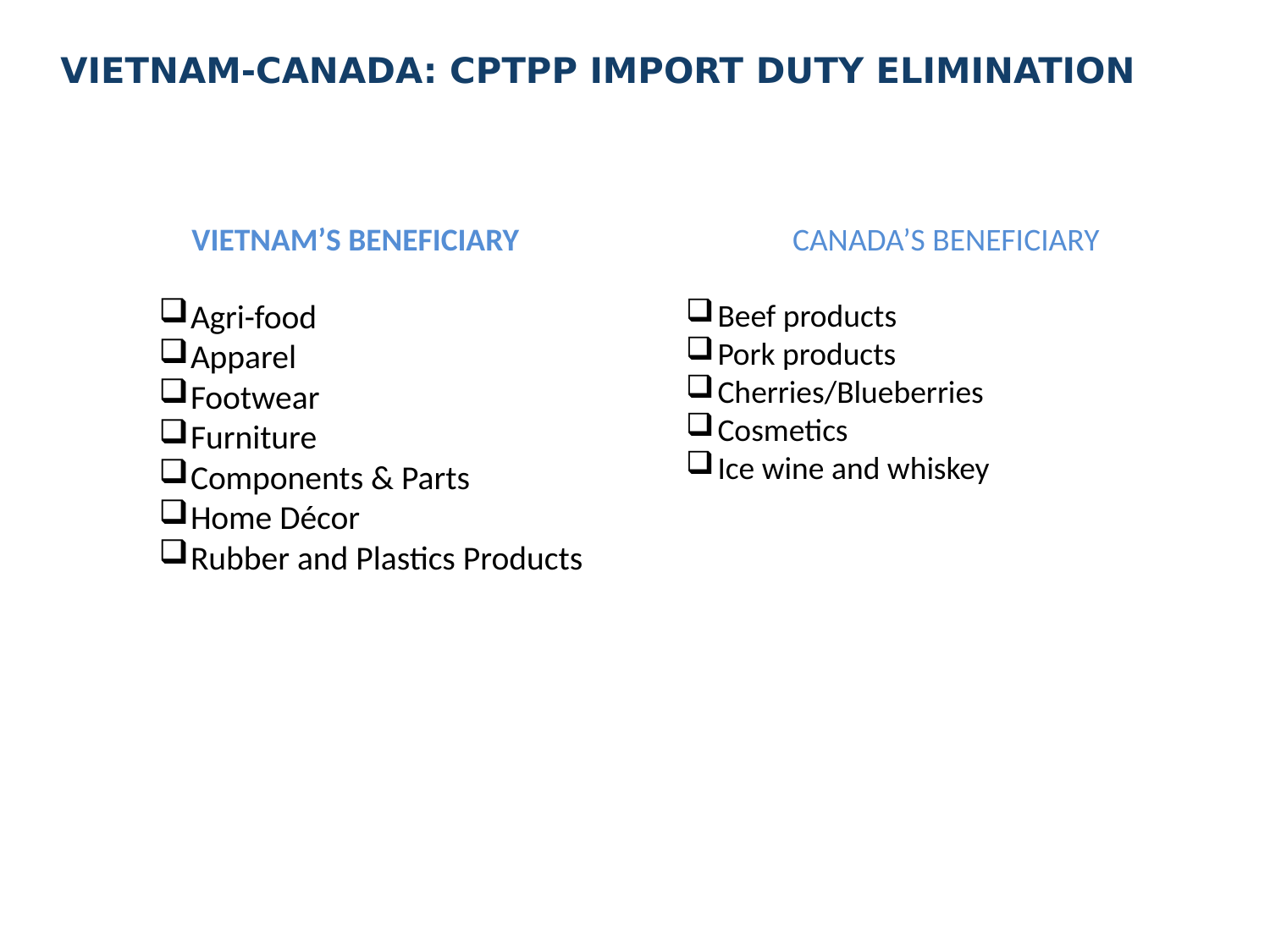

# VIETNAM-CANADA: CPTPP IMPORT DUTY ELIMINATION
VIETNAM’S BENEFICIARY

Agri-food
Apparel
Footwear
Furniture
Components & Parts
Home Décor
Rubber and Plastics Products

CANADA’S BENEFICIARY

Beef products
Pork products
Cherries/Blueberries
Cosmetics
Ice wine and whiskey